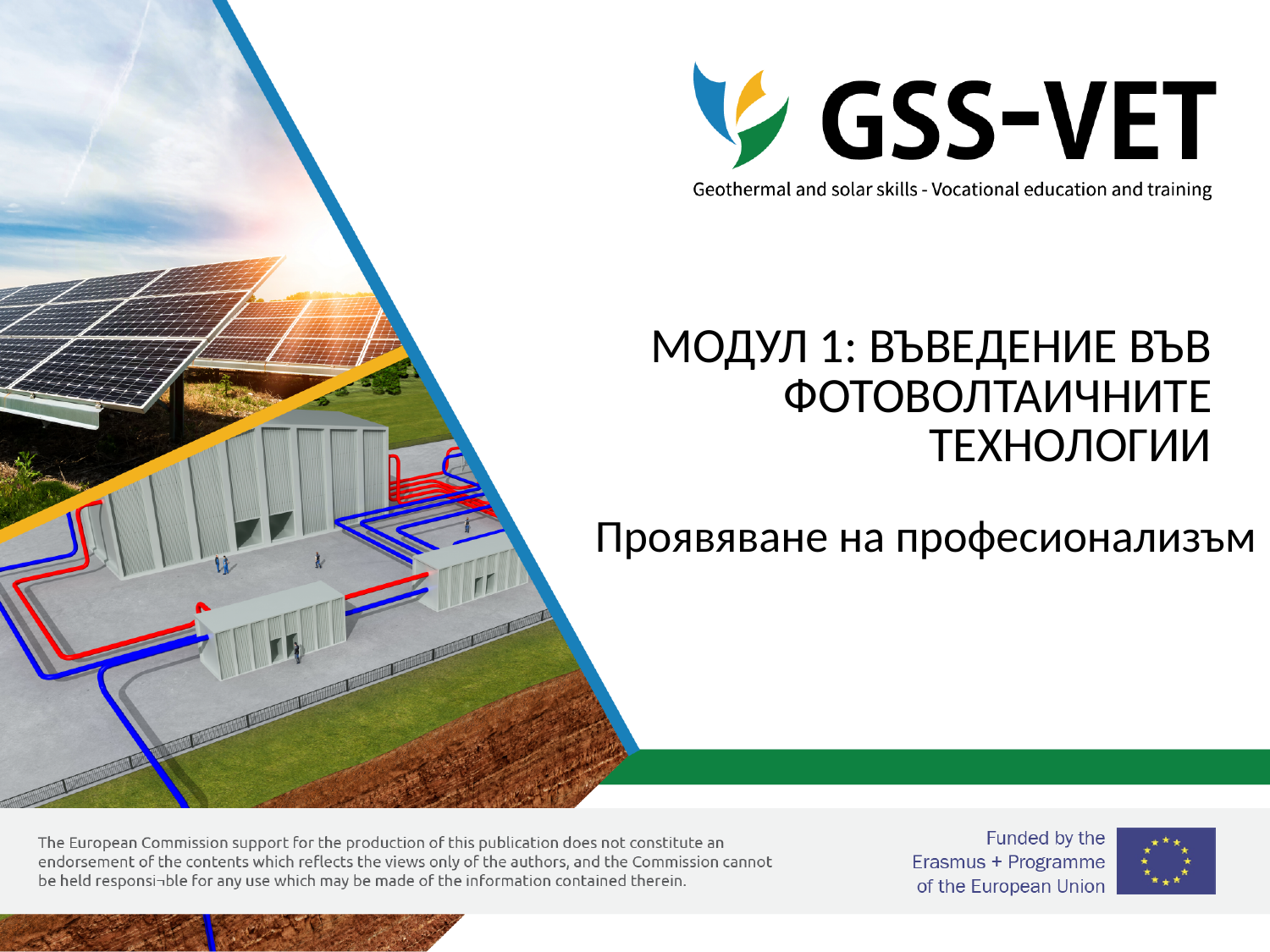

# МОДУЛ 1: ВЪВЕДЕНИЕ ВЪВ ФОТОВОЛТАИЧНИТЕ ТЕХНОЛОГИИ
Проявяване на професионализъм